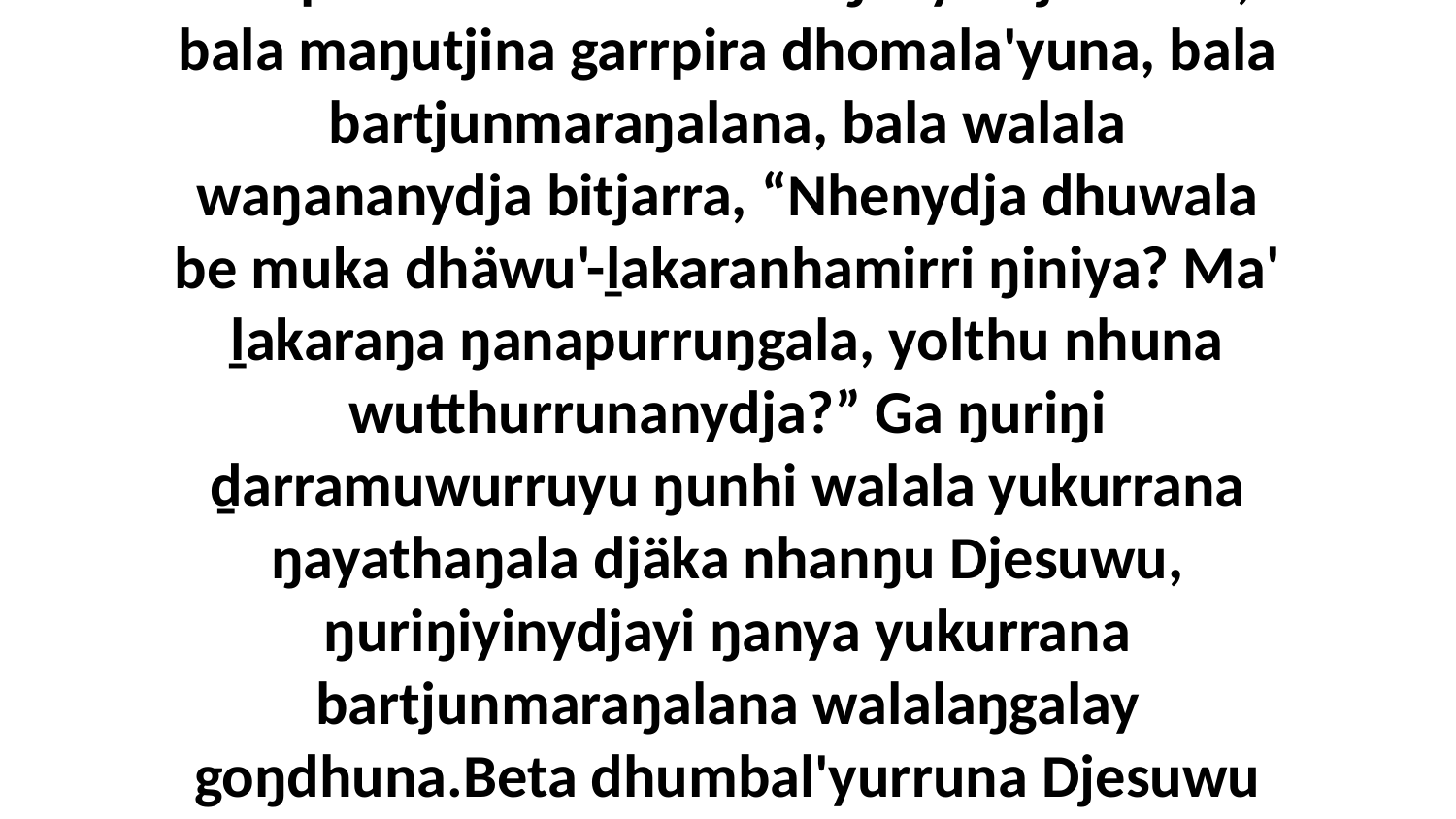

65 Bala walala yukurrana ŋuliŋurunydja dhupthurrunana bukuna ŋanya Djesunha, bala maŋutjina garrpira dhomala'yuna, bala bartjunmaraŋalana, bala walala waŋananydja bitjarra, “Nhenydja dhuwala be muka dhäwu'-ḻakaranhamirri ŋiniya? Ma' ḻakaraŋa ŋanapurruŋgala, yolthu nhuna wutthurrunanydja?” Ga ŋuriŋi ḏarramuwurruyu ŋunhi walala yukurrana ŋayathaŋala djäka nhanŋu Djesuwu, ŋuriŋiyinydjayi ŋanya yukurrana bartjunmaraŋalana walalaŋgalay goŋdhuna.Beta dhumbal'yurruna Djesuwu ḻurrkun'mirriMathuyu 26:69-75; Luk 22:56-62; Djon 18:15-18,25-27